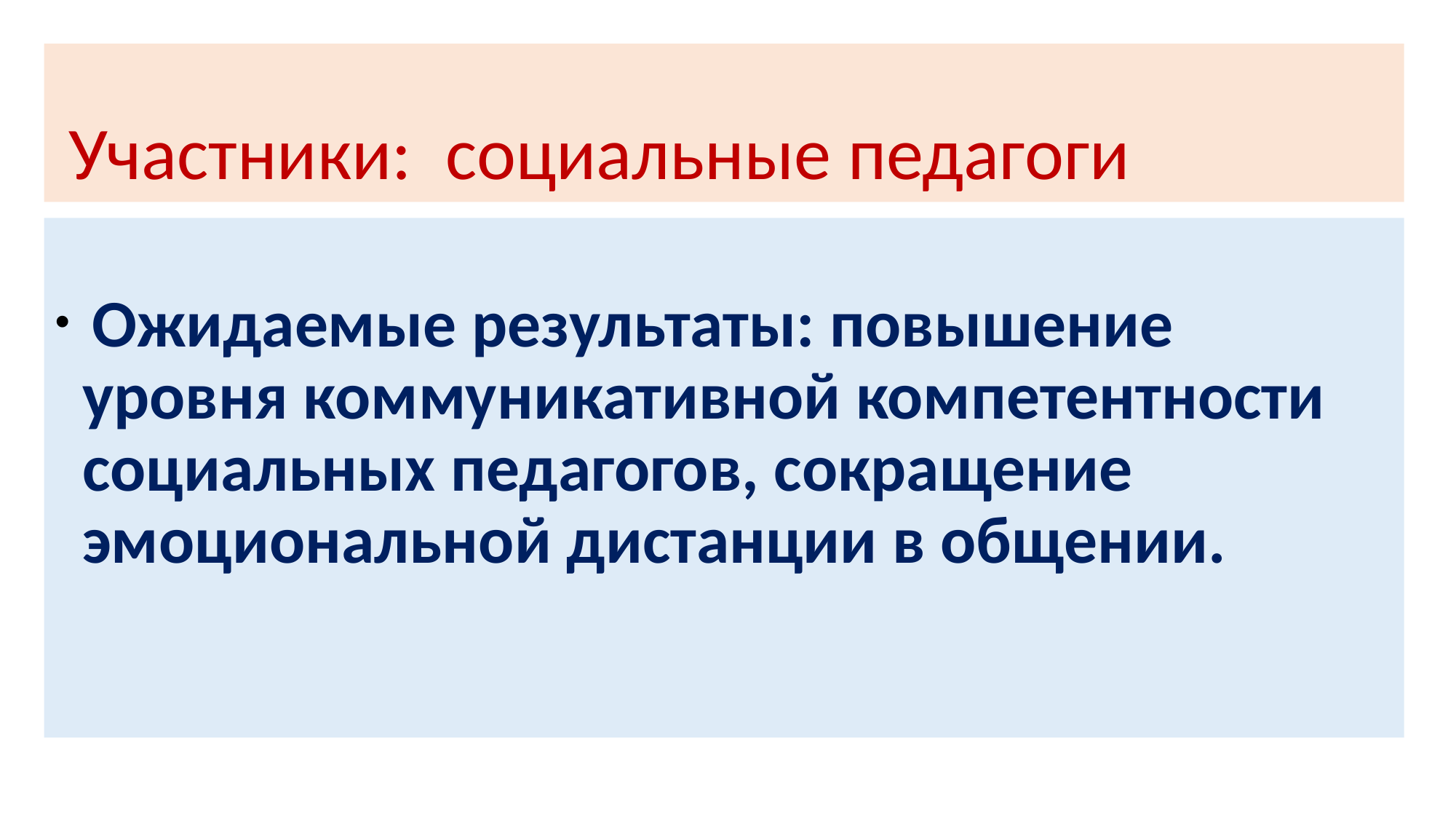

# Участники:  социальные педагоги

 Ожидаемые результаты: повышение уровня коммуникативной компетентности  социальных педагогов, сокращение эмоциональной дистанции в общении.